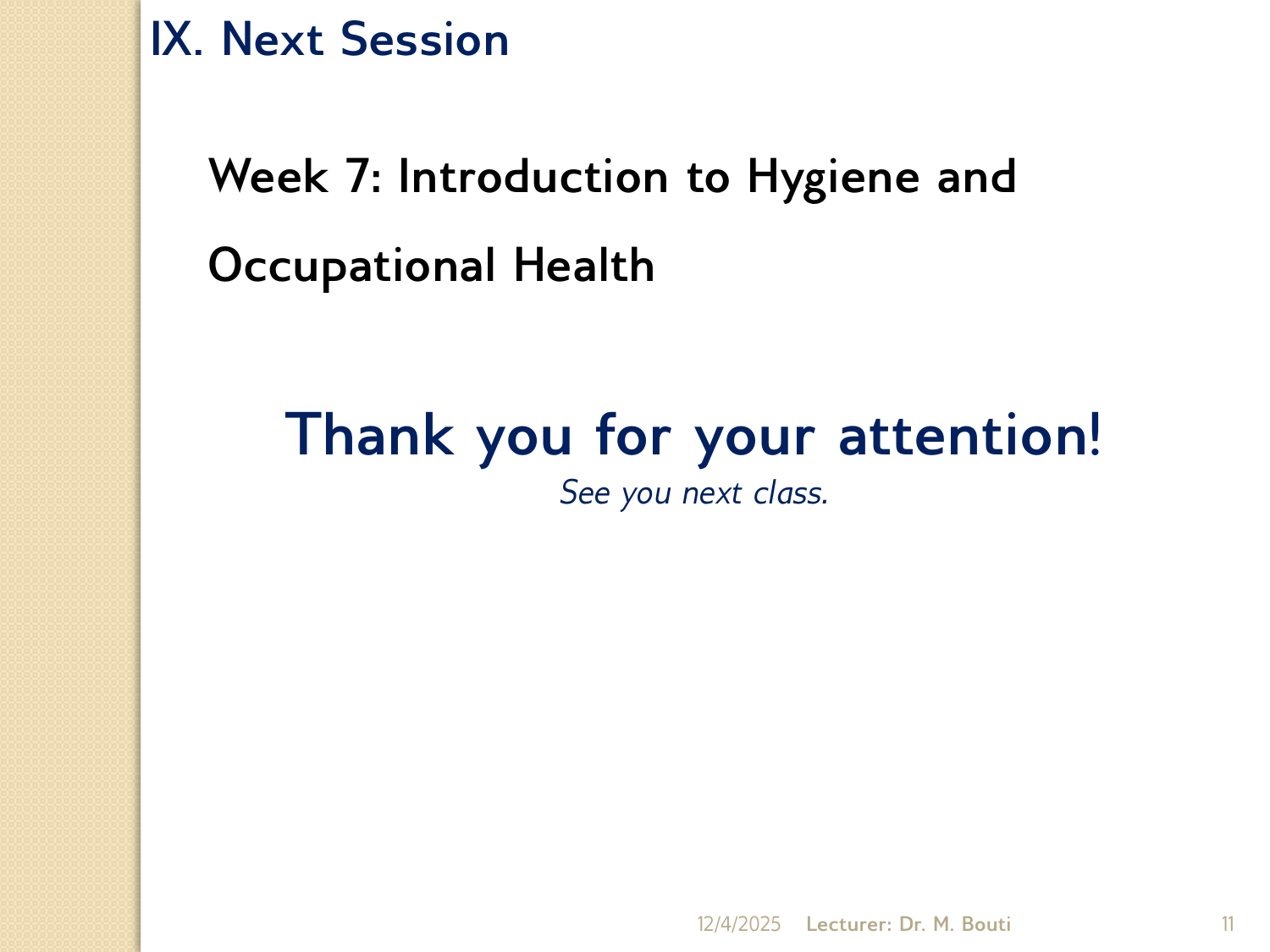

IX. Next Session
Week 7: Introduction to Hygiene and Occupational Health
Thank you for your attention!
See you next class.
12/4/2025
Lecturer: Dr. M. Bouti
11